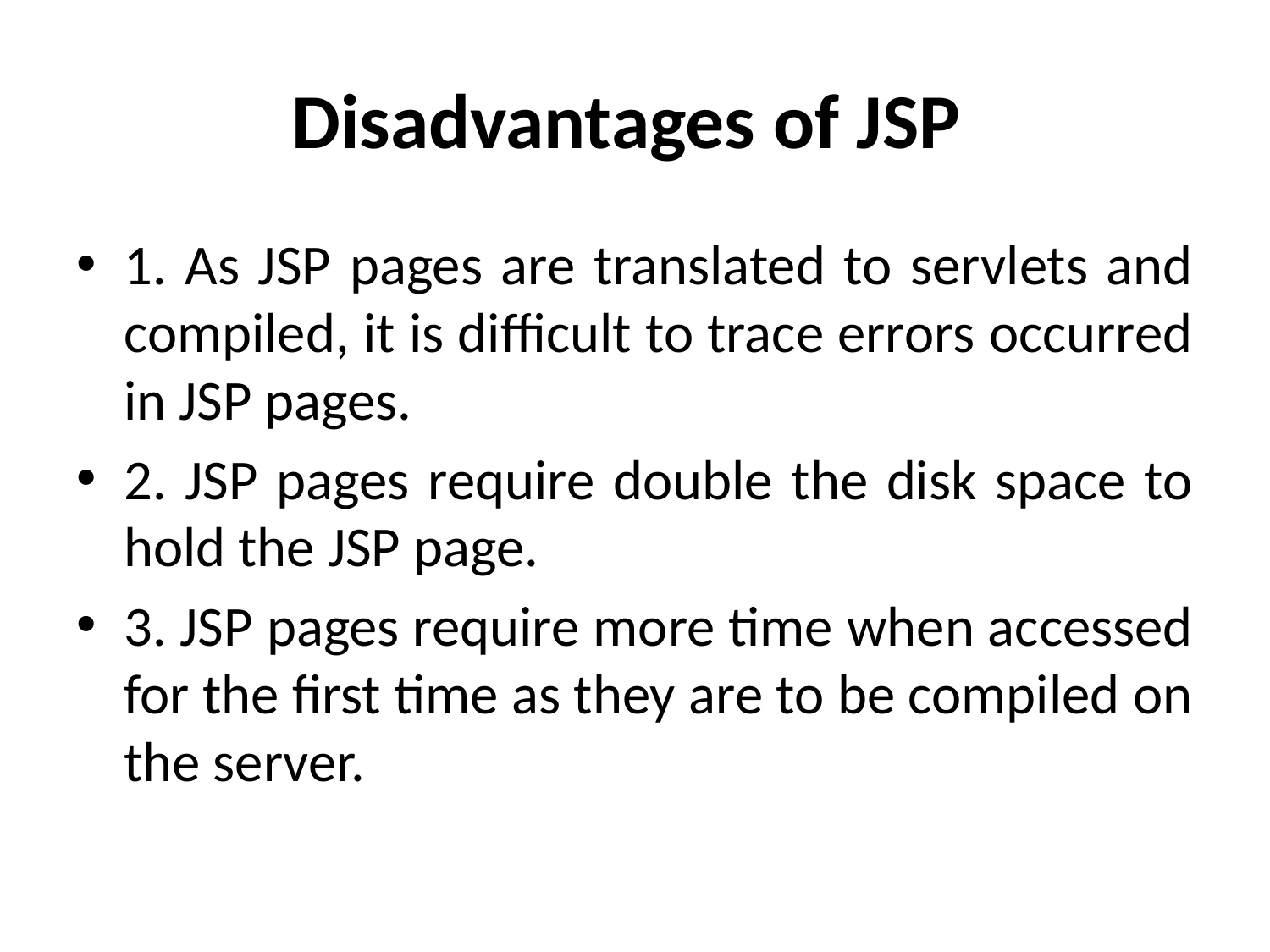

# Disadvantages of JSP
1. As JSP pages are translated to servlets and compiled, it is difficult to trace errors occurred in JSP pages.
2. JSP pages require double the disk space to hold the JSP page.
3. JSP pages require more time when accessed for the first time as they are to be compiled on the server.